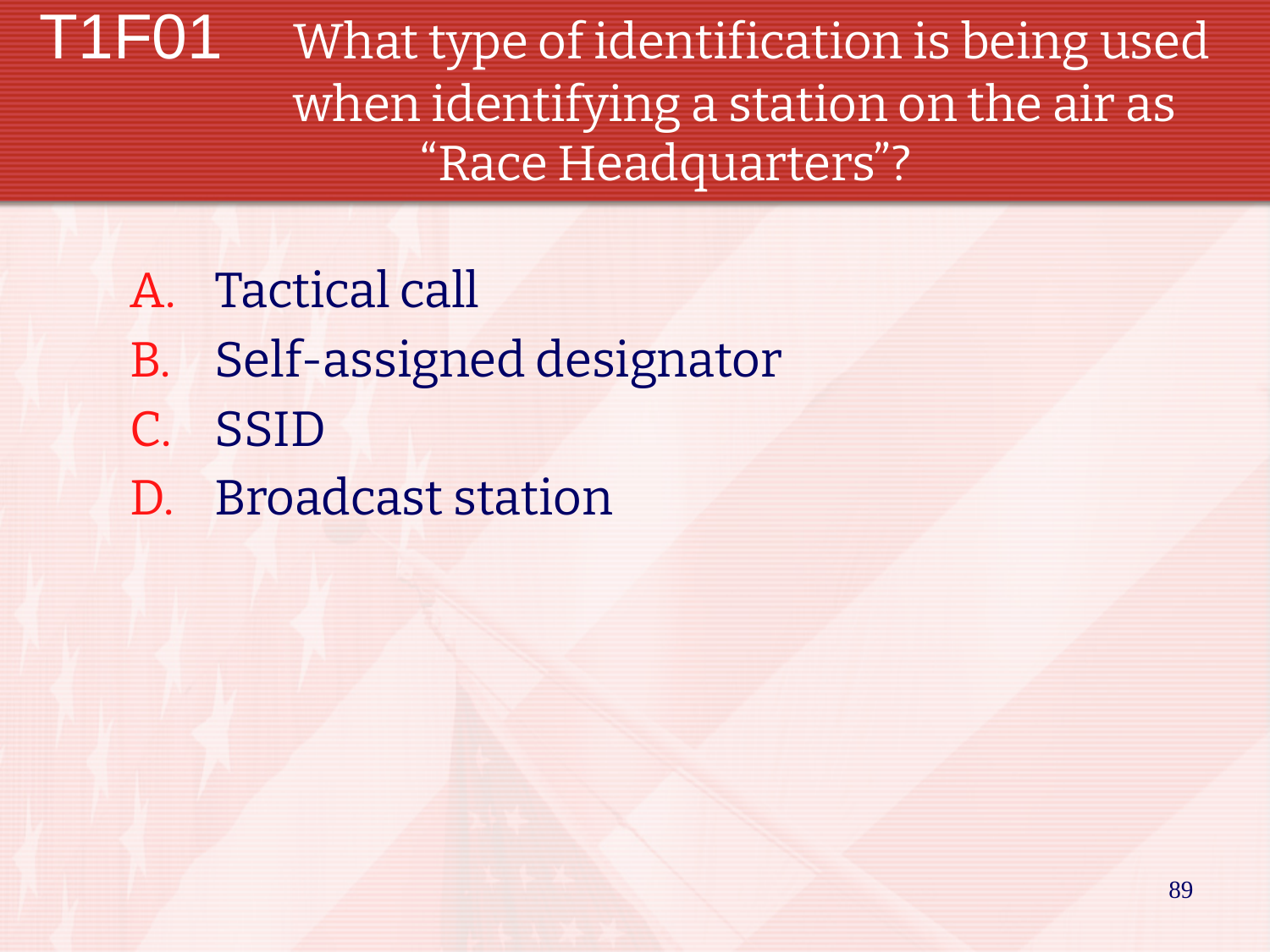

# T1F01	What type of identification is being used 		when identifying a station on the air as 			“Race Headquarters”?
Tactical call
Self-assigned designator
SSID
Broadcast station
89